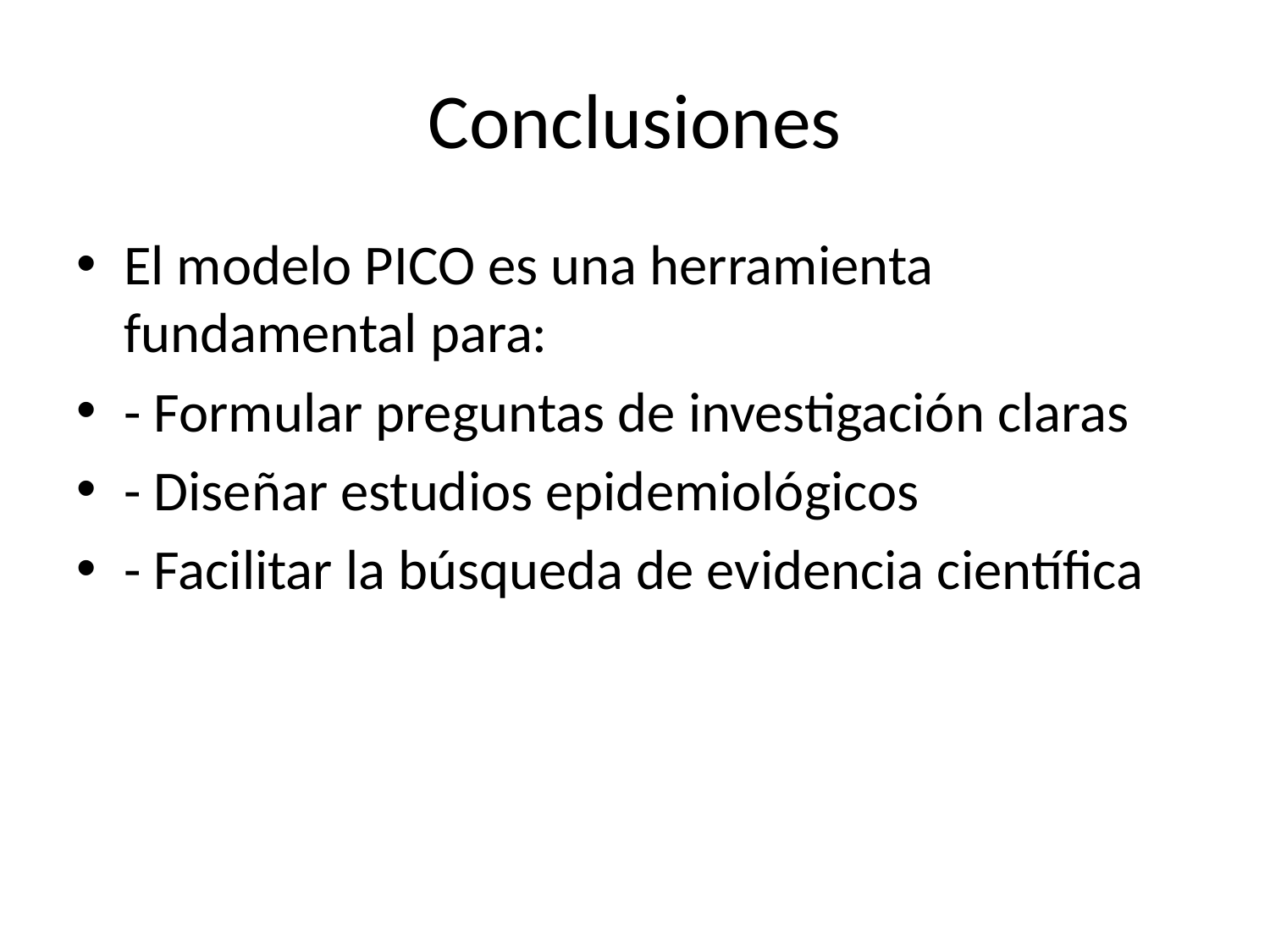

# Conclusiones
El modelo PICO es una herramienta fundamental para:
- Formular preguntas de investigación claras
- Diseñar estudios epidemiológicos
- Facilitar la búsqueda de evidencia científica